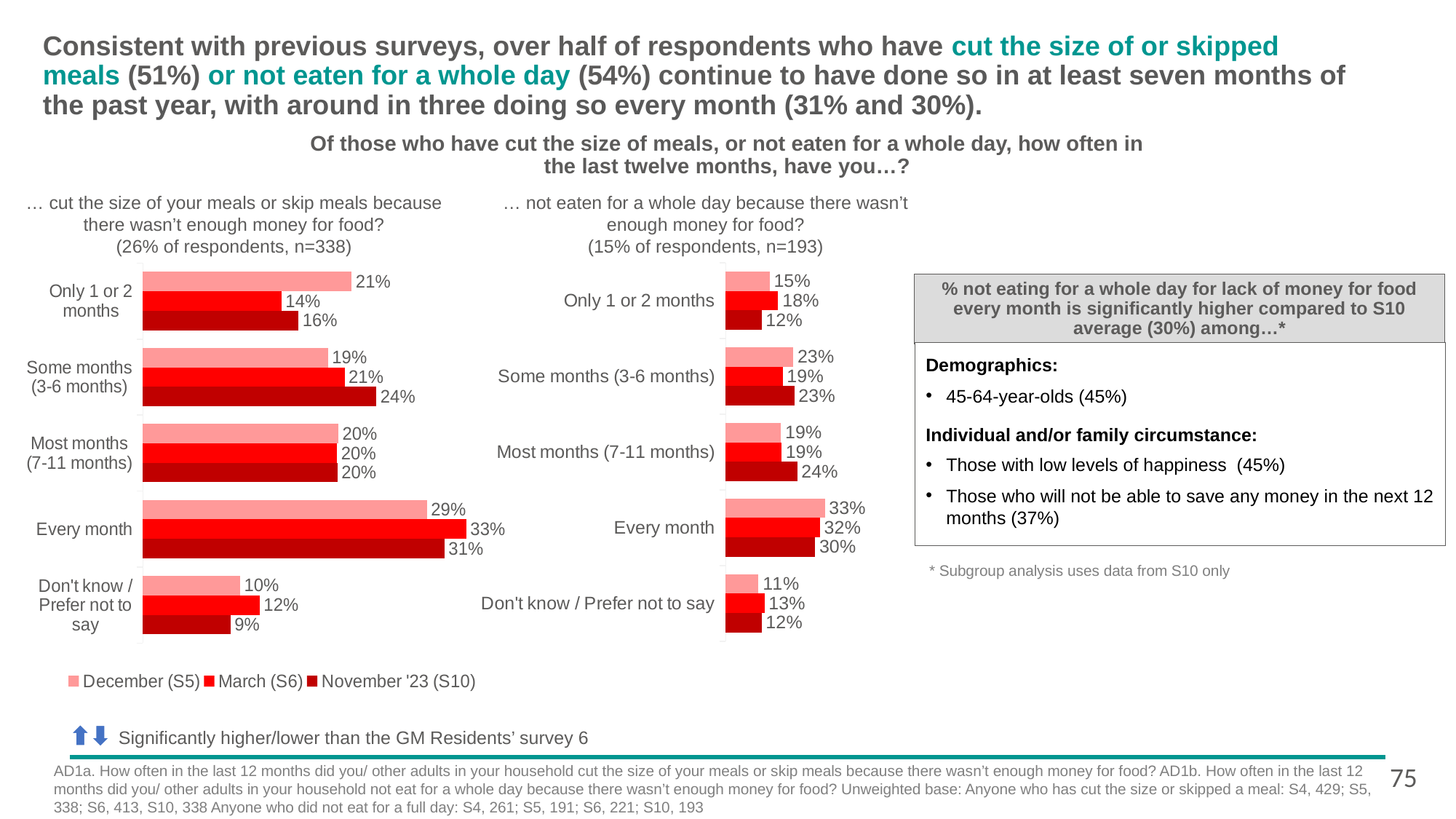

# Consistent with previous surveys, over half of respondents who have cut the size of or skipped meals (51%) or not eaten for a whole day (54%) continue to have done so in at least seven months of the past year, with around in three doing so every month (31% and 30%).
Of those who have cut the size of meals, or not eaten for a whole day, how often in the last twelve months, have you…?
… cut the size of your meals or skip meals because there wasn’t enough money for food?
(26% of respondents, n=338)
… not eaten for a whole day because there wasn’t enough money for food?
(15% of respondents, n=193)

[unsupported chart]

[unsupported chart]

% not eating for a whole day for lack of money for food every month is significantly higher compared to S10 average (30%) among…*
Demographics:
45-64-year-olds (45%)
Individual and/or family circumstance:
Those with low levels of happiness  (45%)
Those who will not be able to save any money in the next 12 months (37%)

 * Subgroup analysis uses data from S10 only
Significantly higher/lower than the GM Residents’ survey 6

75
AD1a. How often in the last 12 months did you/ other adults in your household cut the size of your meals or skip meals because there wasn’t enough money for food? AD1b. How often in the last 12 months did you/ other adults in your household not eat for a whole day because there wasn’t enough money for food? Unweighted base: Anyone who has cut the size or skipped a meal: S4, 429; S5, 338; S6, 413, S10, 338 Anyone who did not eat for a full day: S4, 261; S5, 191; S6, 221; S10, 193